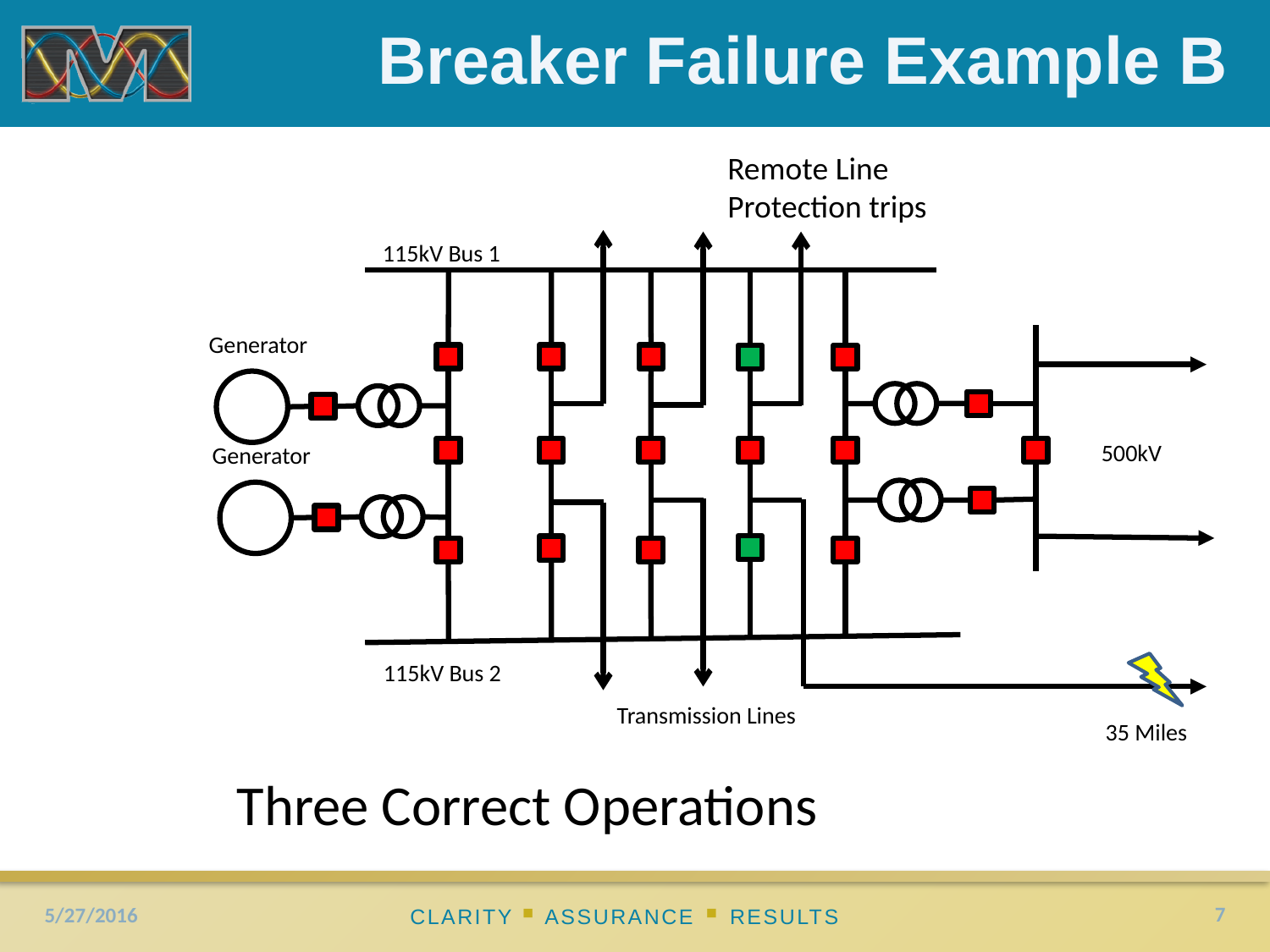

# Breaker Failure Example B
Remote Line
Protection trips

115kV Bus 1
Generator

500kV
Generator

115kV Bus 2

Transmission Lines
35 Miles
Three Correct Operations
7
5/27/2016